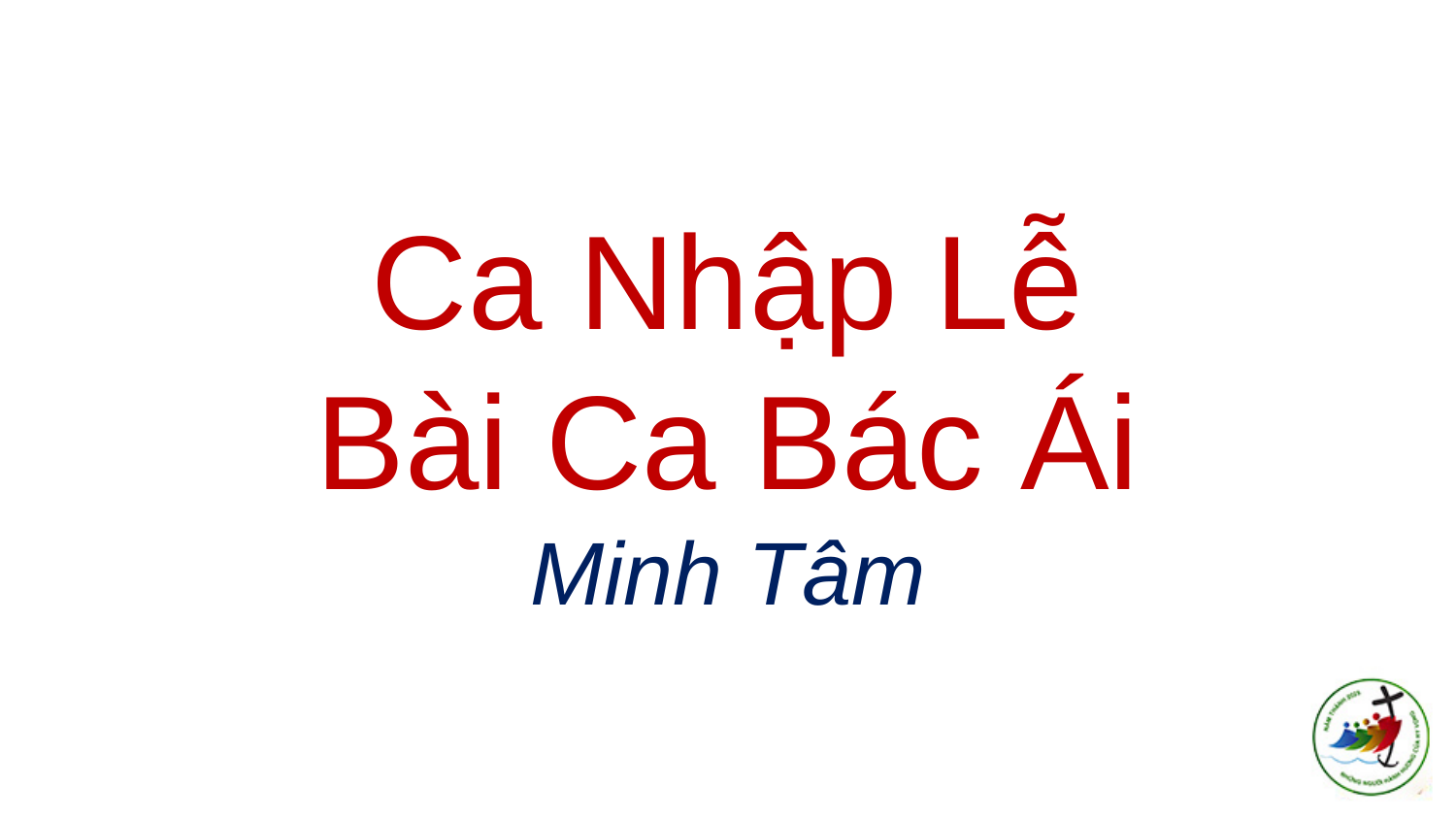

# Ca Nhập Lễ Bài Ca Bác Ái Minh Tâm